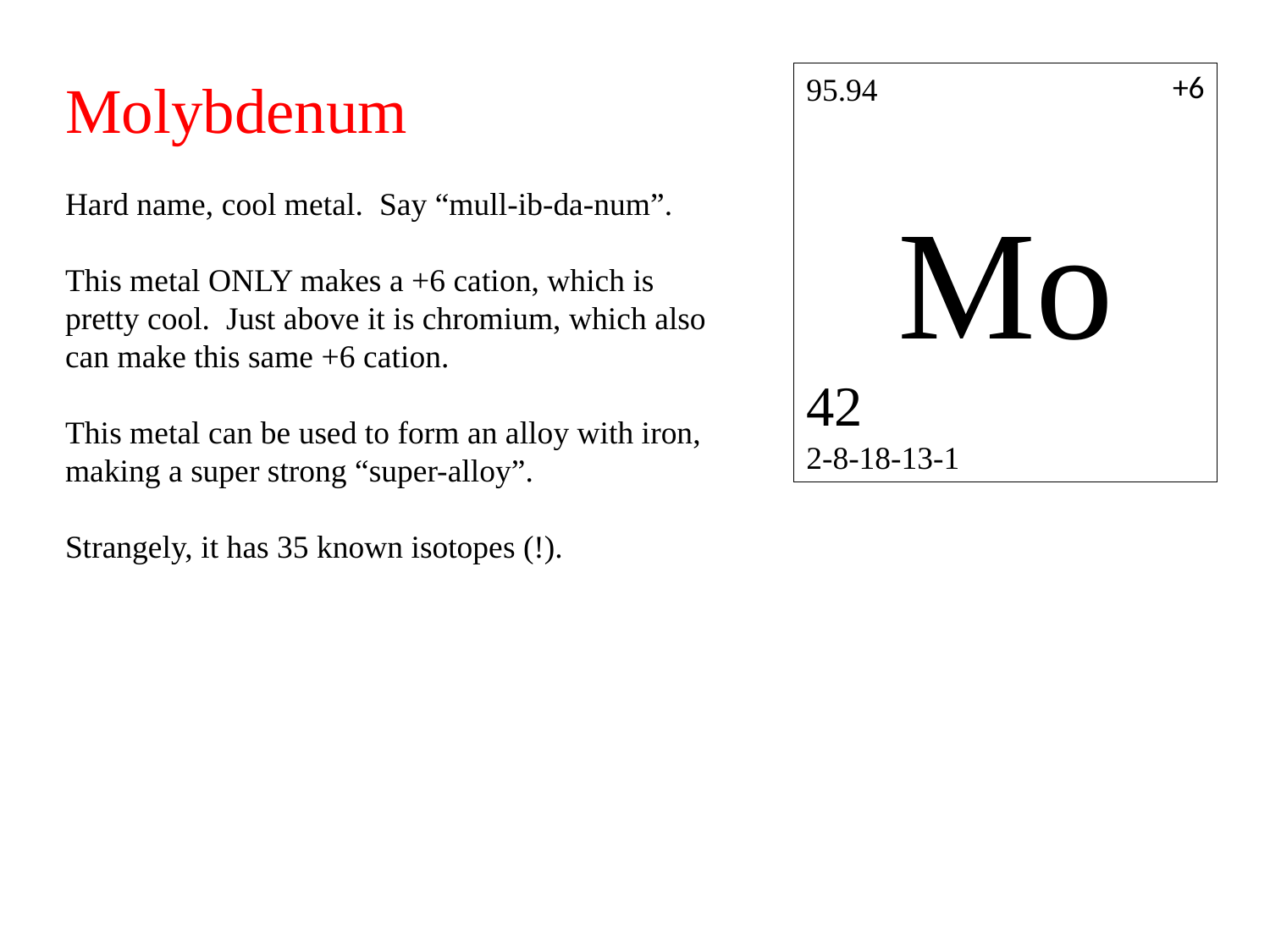

+6
Molybdenum

Hard name, cool metal.  Say “mull-ib-da-num”.

This metal ONLY makes a +6 cation, which is pretty cool.  Just above it is chromium, which also can make this same +6 cation.

This metal can be used to form an alloy with iron, making a super strong “super-alloy”.

Strangely, it has 35 known isotopes (!).

95.94
Mo
42
2-8-18-13-1